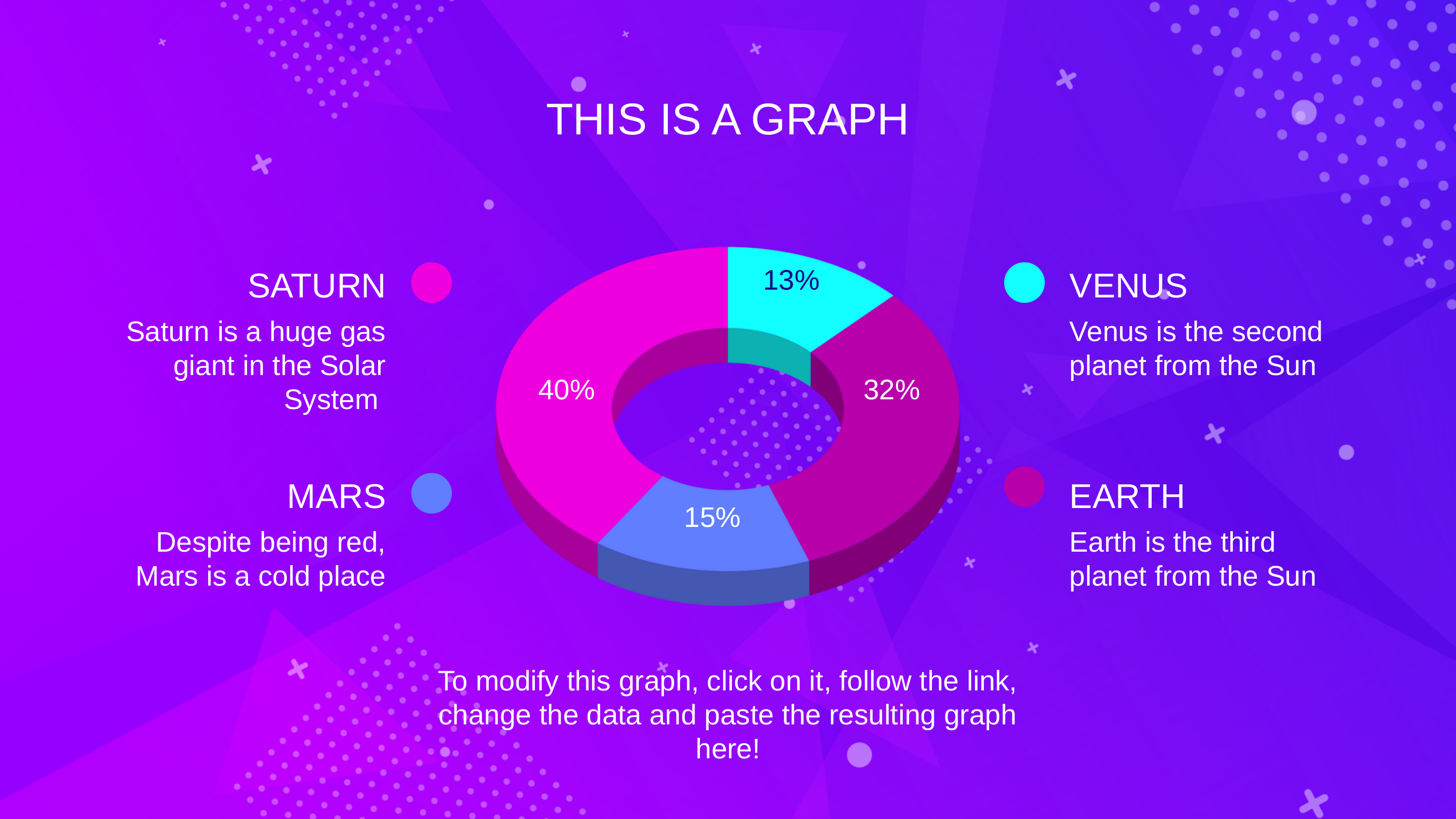

THIS IS A GRAPH

13%

SATURN
VENUS
Saturn is a huge gas giant in the Solar System
Venus is the second planet from the Sun
40%
32%

MARS
EARTH
15%
Despite being red, Mars is a cold place
Earth is the third planet from the Sun
To modify this graph, click on it, follow the link, change the data and paste the resulting graph here!